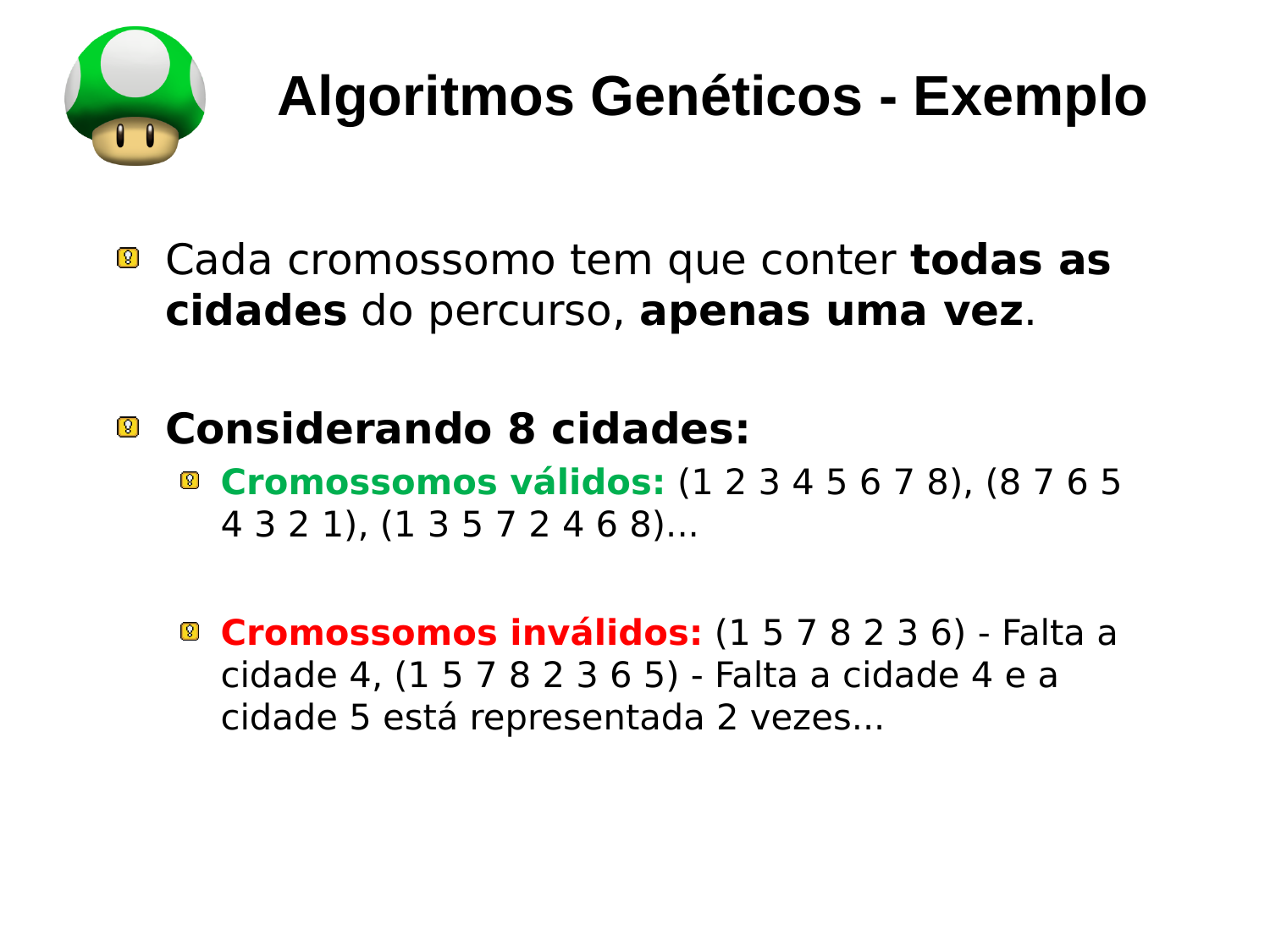

# Algoritmos Genéticos - Exemplo
Cada cromossomo tem que conter todas as cidades do percurso, apenas uma vez.

Considerando 8 cidades:
Cromossomos válidos: (1 2 3 4 5 6 7 8), (8 7 6 5 4 3 2 1), (1 3 5 7 2 4 6 8)...

Cromossomos inválidos: (1 5 7 8 2 3 6) - Falta a cidade 4, (1 5 7 8 2 3 6 5) - Falta a cidade 4 e a cidade 5 está representada 2 vezes...